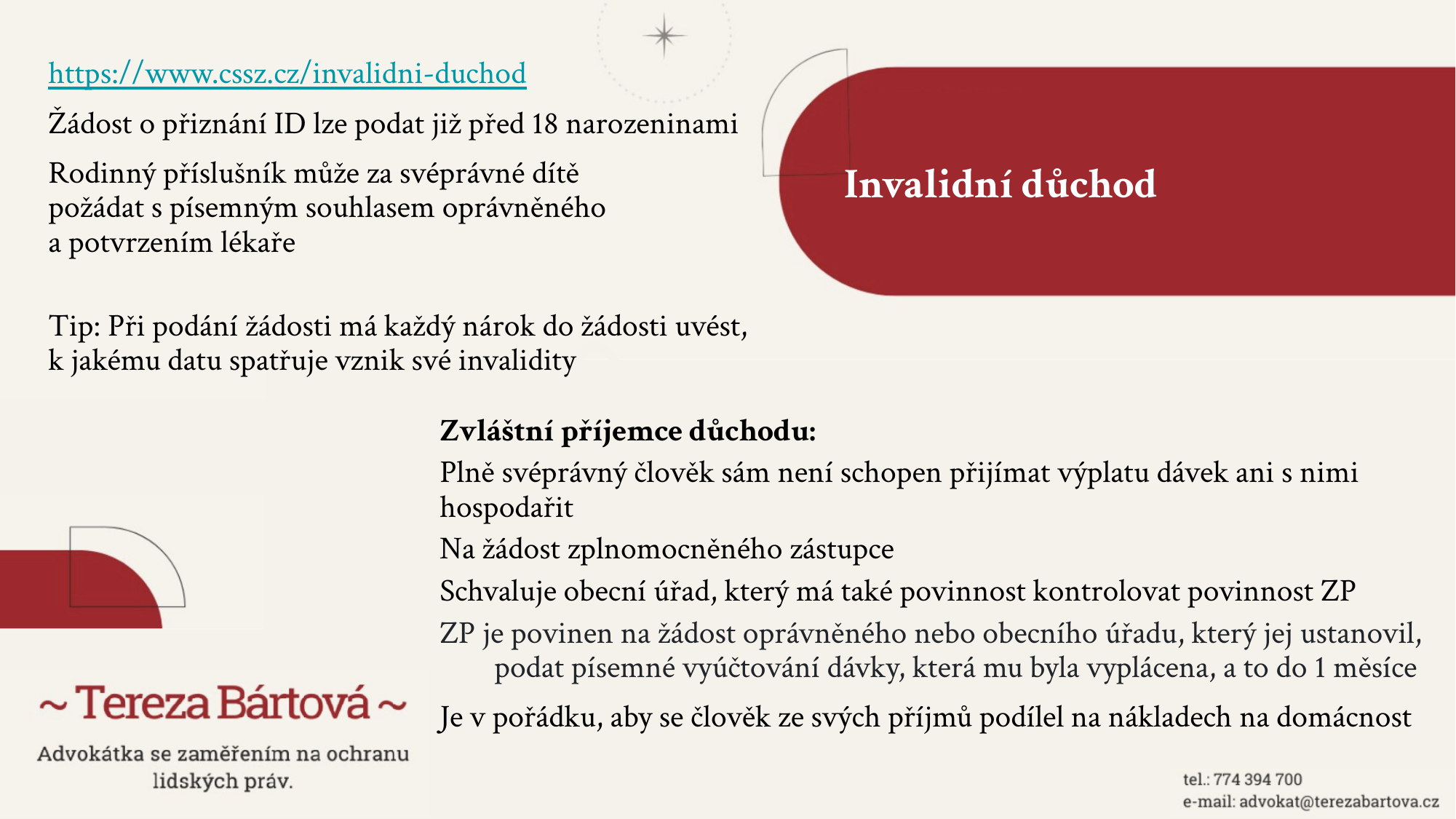

https://www.cssz.cz/invalidni-duchod
Žádost o přiznání ID lze podat již před 18 narozeninami
Rodinný příslušník může za svéprávné dítě
požádat s písemným souhlasem oprávněného
a potvrzením lékaře
Tip: Při podání žádosti má každý nárok do žádosti uvést,
k jakému datu spatřuje vznik své invalidity

# Invalidní důchod
Zvláštní příjemce důchodu:
Plně svéprávný člověk sám není schopen přijímat výplatu dávek ani s nimi hospodařit
Na žádost zplnomocněného zástupce
Schvaluje obecní úřad, který má také povinnost kontrolovat povinnost ZP
ZP je povinen na žádost oprávněného nebo obecního úřadu, který jej ustanovil,
	podat písemné vyúčtování dávky, která mu byla vyplácena, a to do 1 měsíce
Je v pořádku, aby se člověk ze svých příjmů podílel na nákladech na domácnost